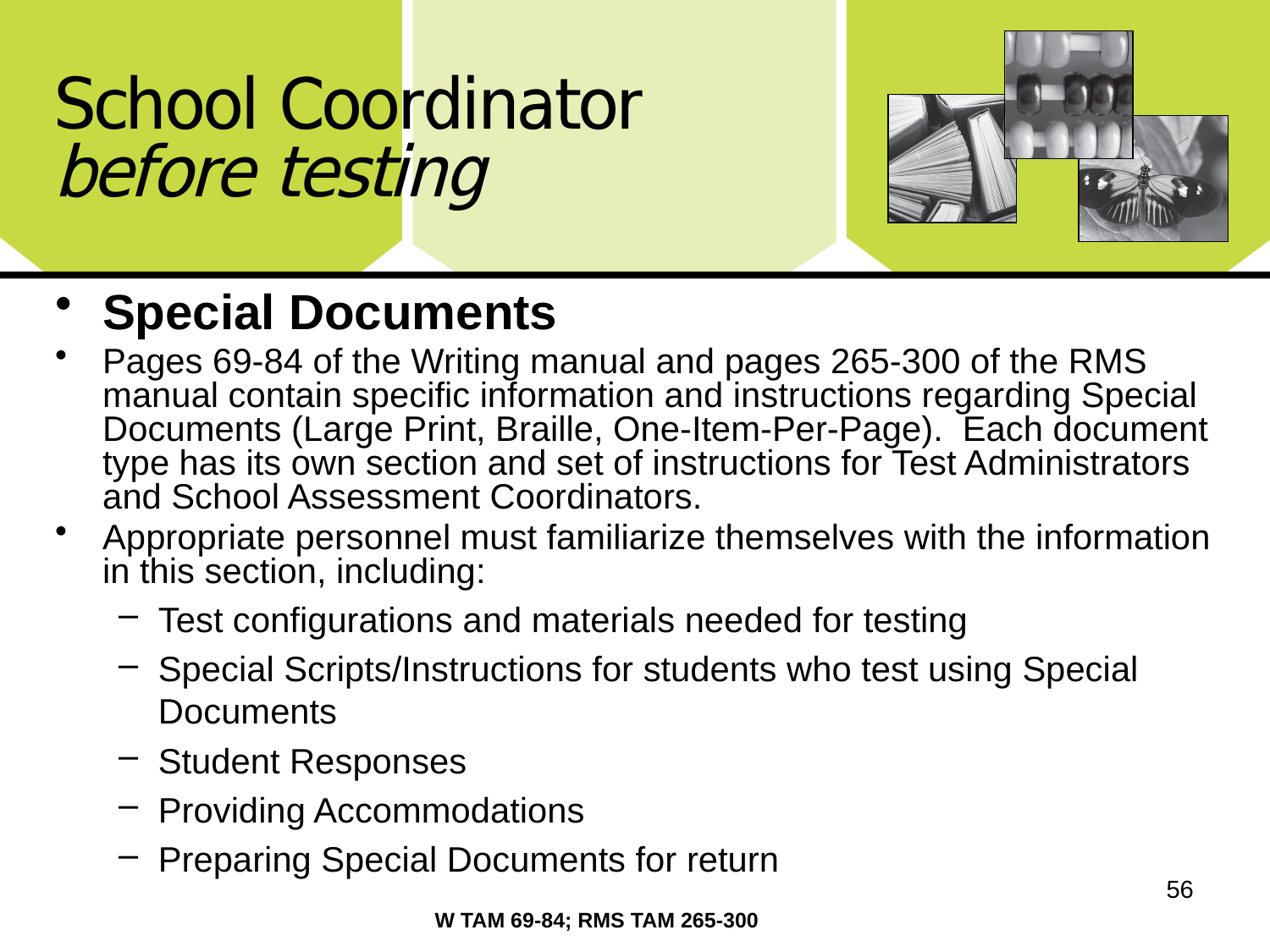

# School Coordinator before testing
Special Documents
Pages 69-84 of the Writing manual and pages 265-300 of the RMS manual contain specific information and instructions regarding Special Documents (Large Print, Braille, One-Item-Per-Page).  Each document type has its own section and set of instructions for Test Administrators and School Assessment Coordinators.
Appropriate personnel must familiarize themselves with the information in this section, including:
Test configurations and materials needed for testing
Special Scripts/Instructions for students who test using Special Documents
Student Responses
Providing Accommodations
Preparing Special Documents for return

56
W TAM 69-84; RMS TAM 265-300